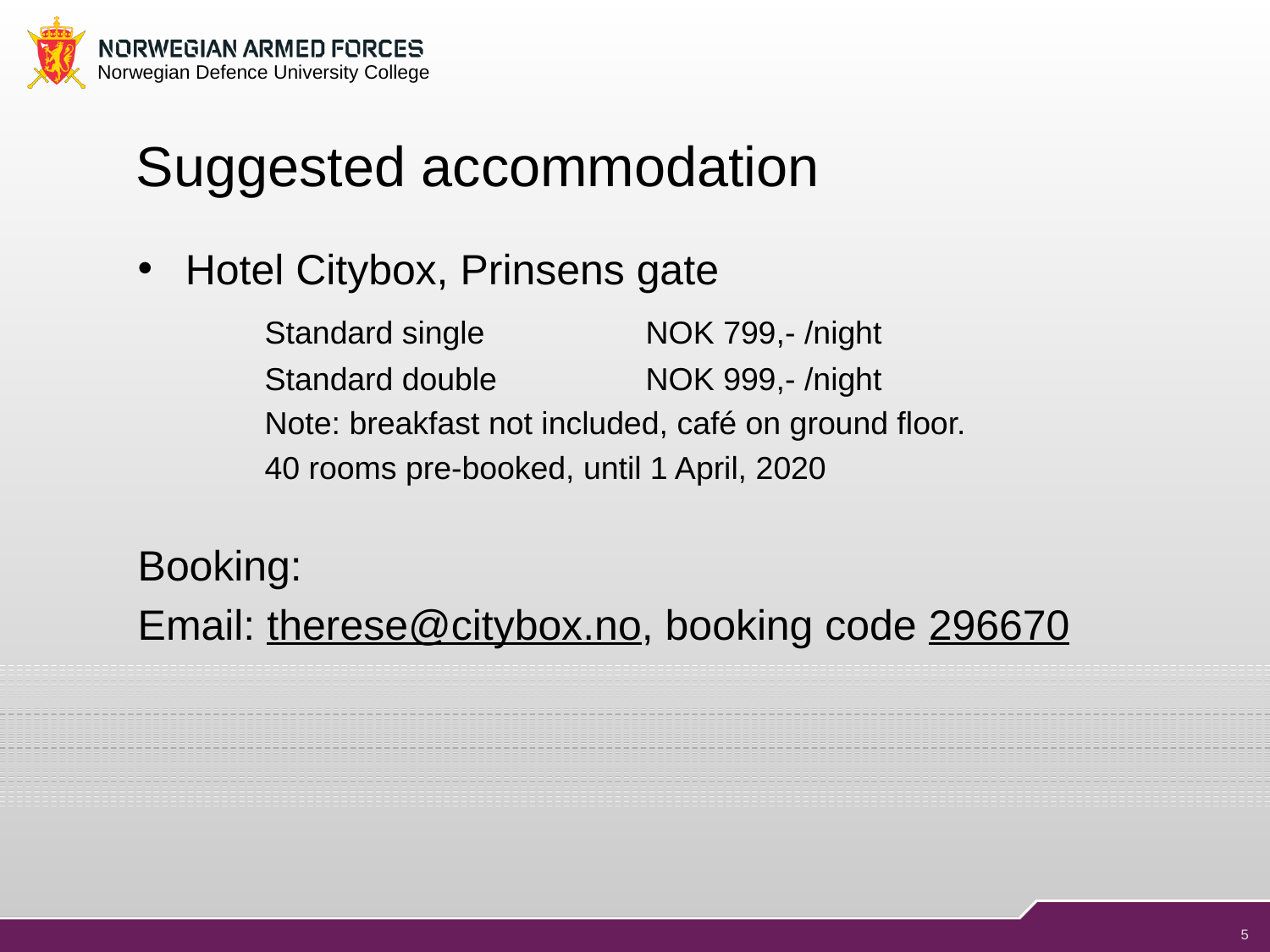

# Suggested accommodation
Hotel Citybox, Prinsens gate
	Standard single		NOK 799,- /night
	Standard double		NOK 999,- /night
	Note: breakfast not included, café on ground floor.
     	40 rooms pre-booked, until 1 April, 2020

Booking:
Email: therese@citybox.no, booking code 296670
5